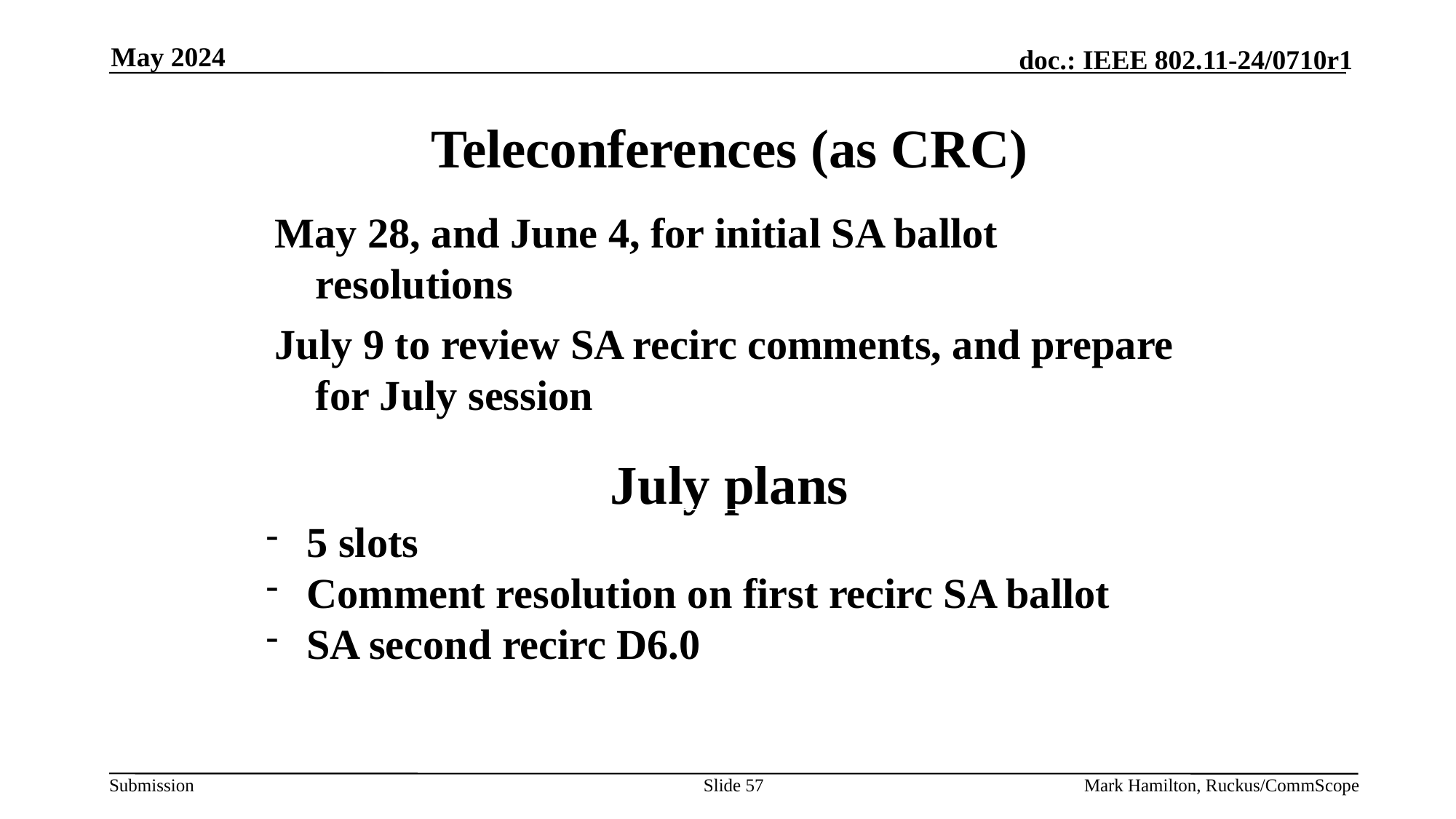

May 2024
# Teleconferences (as CRC)
May 28, and June 4, for initial SA ballot resolutions
July 9 to review SA recirc comments, and prepare for July session

July plans
5 slots
Comment resolution on first recirc SA ballot
SA second recirc D6.0

Slide 57
Mark Hamilton, Ruckus/CommScope